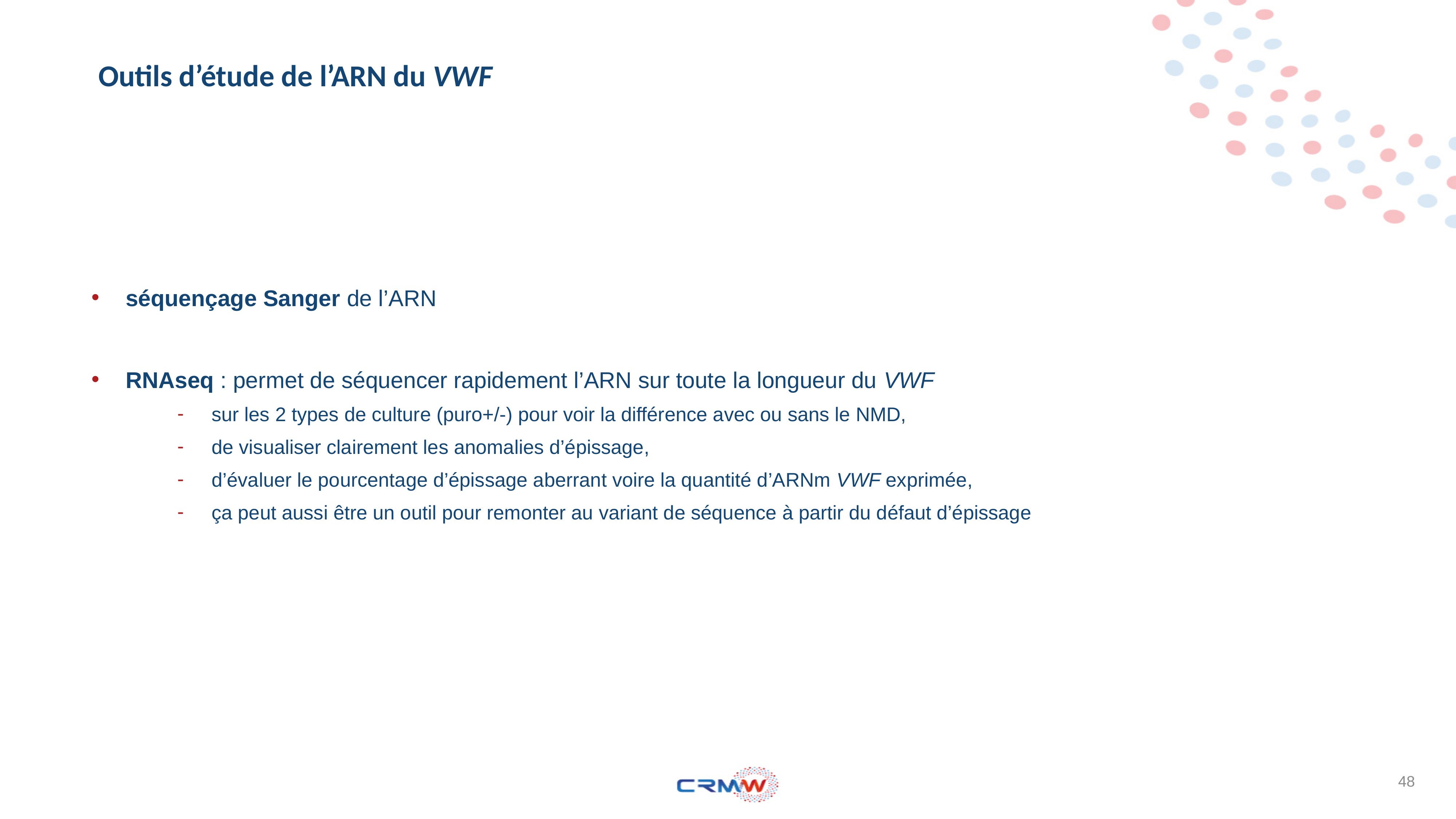

# Outils d’étude de l’ARN du VWF

séquençage Sanger de l’ARN

RNAseq : permet de séquencer rapidement l’ARN sur toute la longueur du VWF
sur les 2 types de culture (puro+/-) pour voir la différence avec ou sans le NMD,
de visualiser clairement les anomalies d’épissage,
d’évaluer le pourcentage d’épissage aberrant voire la quantité d’ARNm VWF exprimée,
ça peut aussi être un outil pour remonter au variant de séquence à partir du défaut d’épissage

48